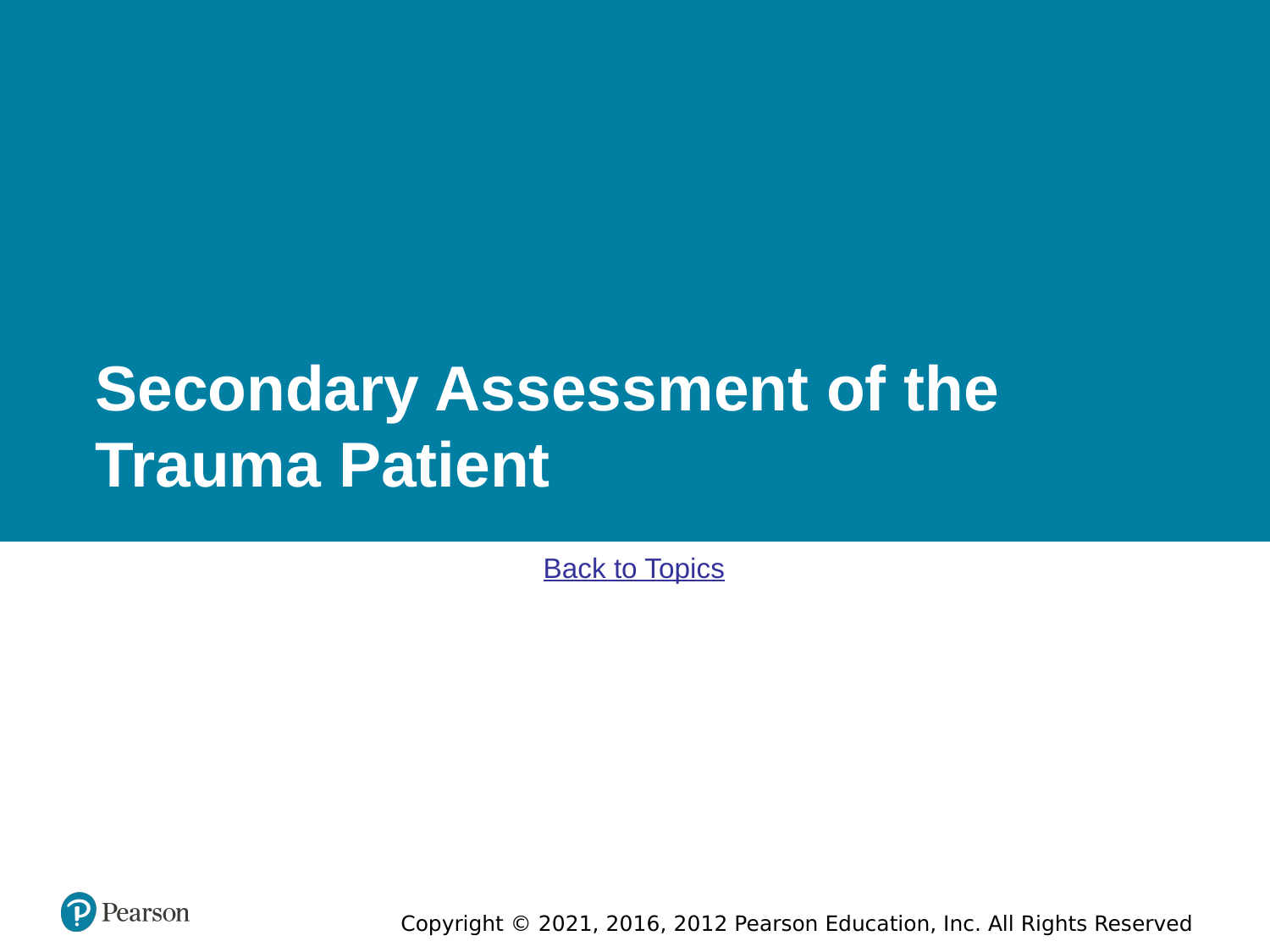

# Secondary Assessment of the Trauma Patient
Back to Topics